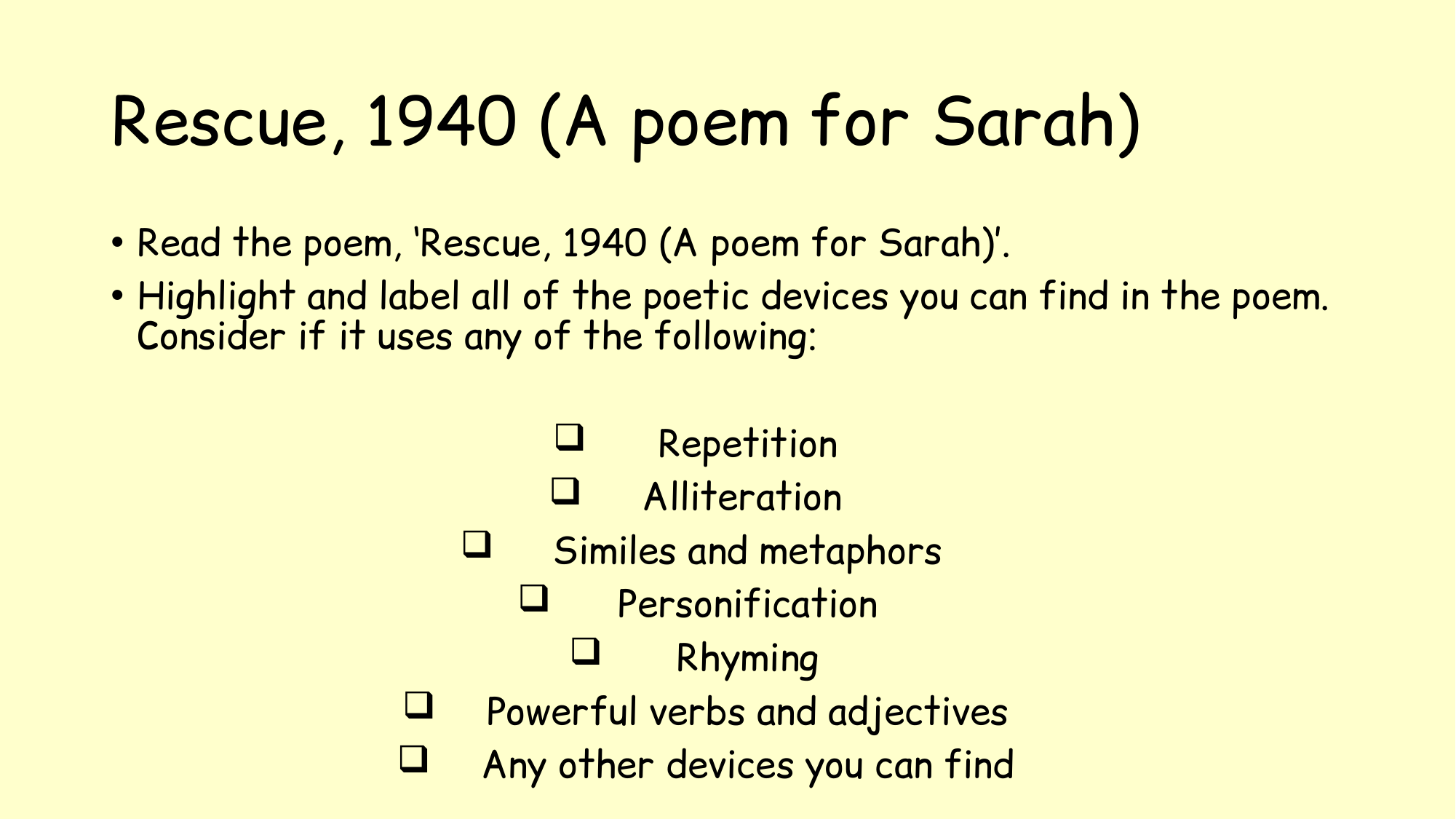

# Rescue, 1940 (A poem for Sarah)
Read the poem, ‘Rescue, 1940 (A poem for Sarah)’.
Highlight and label all of the poetic devices you can find in the poem. Consider if it uses any of the following:

 Repetition
Alliteration
 Similes and metaphors
 Personification
 Rhyming
 Powerful verbs and adjectives
 Any other devices you can find